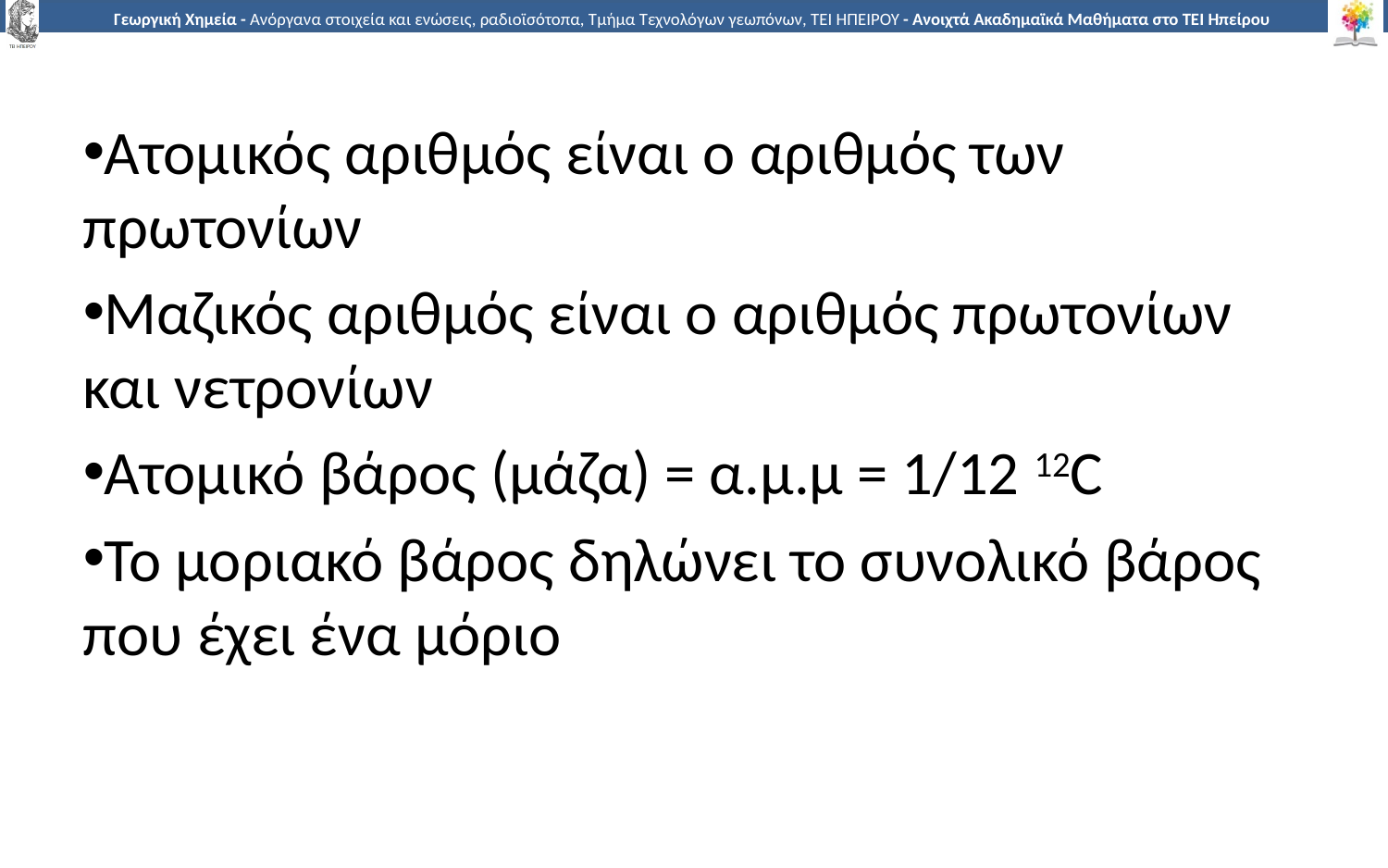

Ατομικός αριθμός είναι ο αριθμός των πρωτονίων
Μαζικός αριθμός είναι ο αριθμός πρωτονίων και νετρονίων
Ατομικό βάρος (μάζα) = α.μ.μ = 1/12 12C
Το μοριακό βάρος δηλώνει το συνολικό βάρος που έχει ένα μόριο